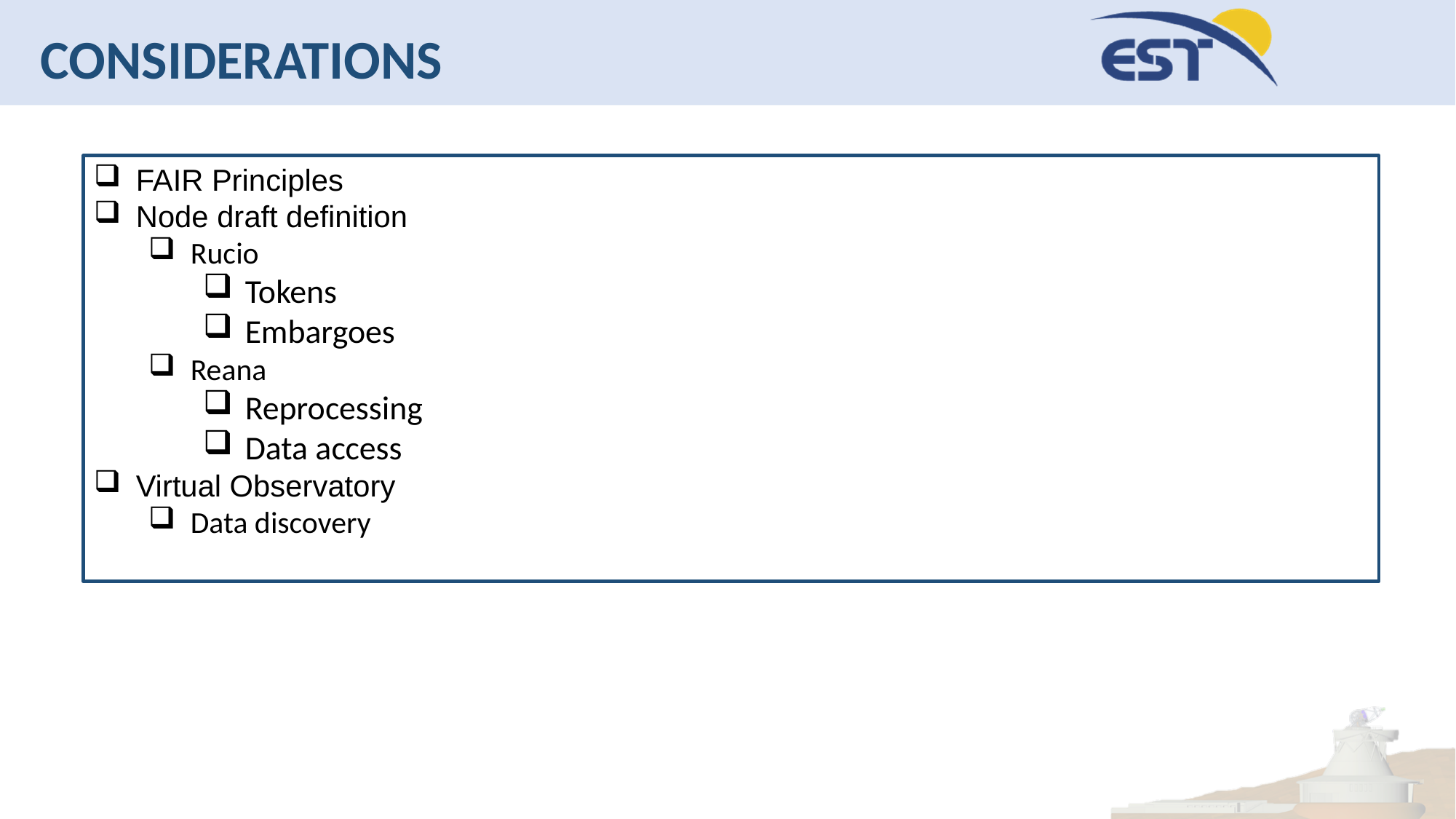

Considerations
FAIR Principles
Node draft definition
Rucio
Tokens
Embargoes
Reana
Reprocessing
Data access
Virtual Observatory
Data discovery